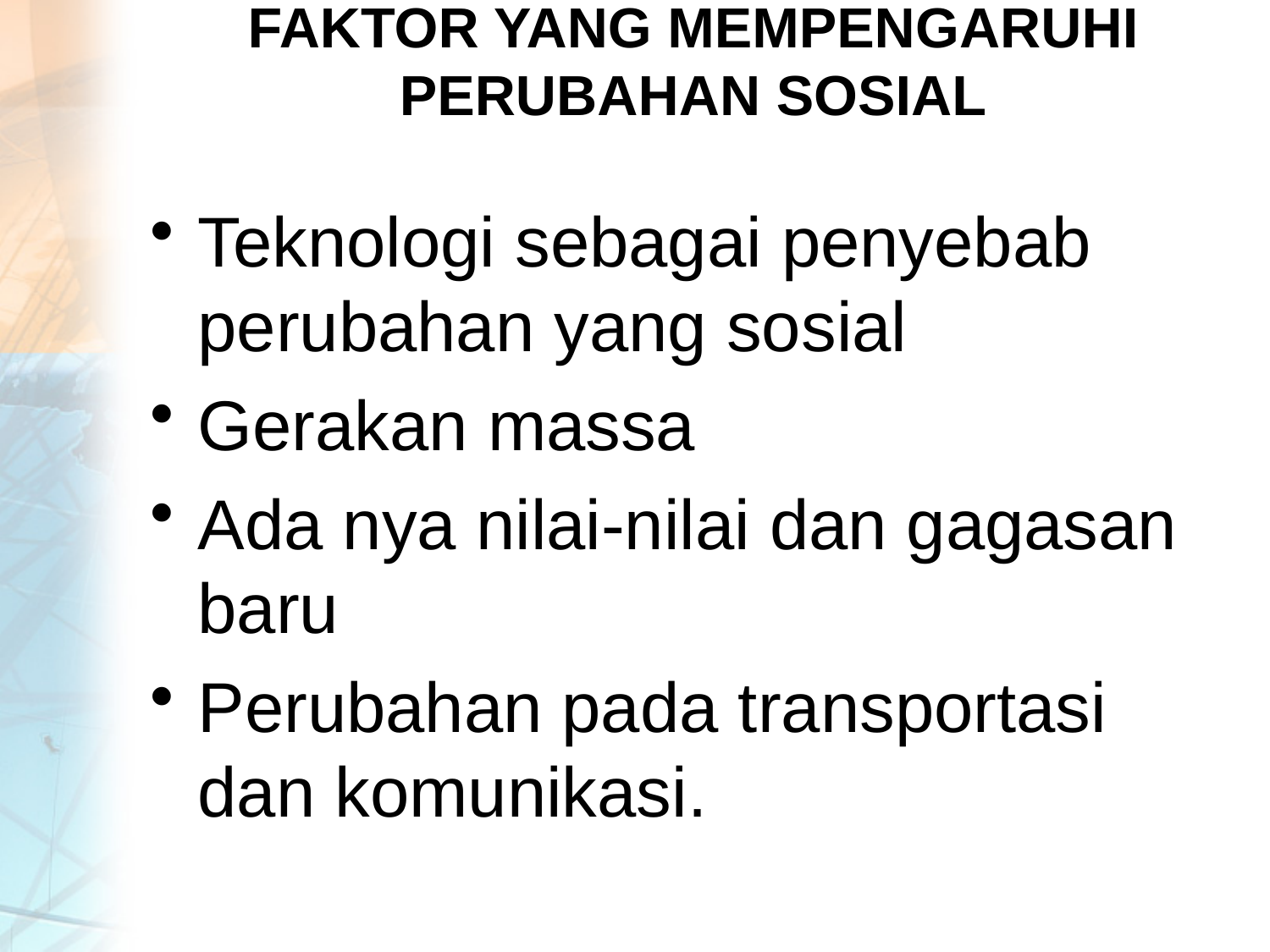

# FAKTOR YANG MEMPENGARUHI PERUBAHAN SOSIAL
Teknologi sebagai penyebab perubahan yang sosial
Gerakan massa
Ada nya nilai-nilai dan gagasan baru
Perubahan pada transportasi dan komunikasi.